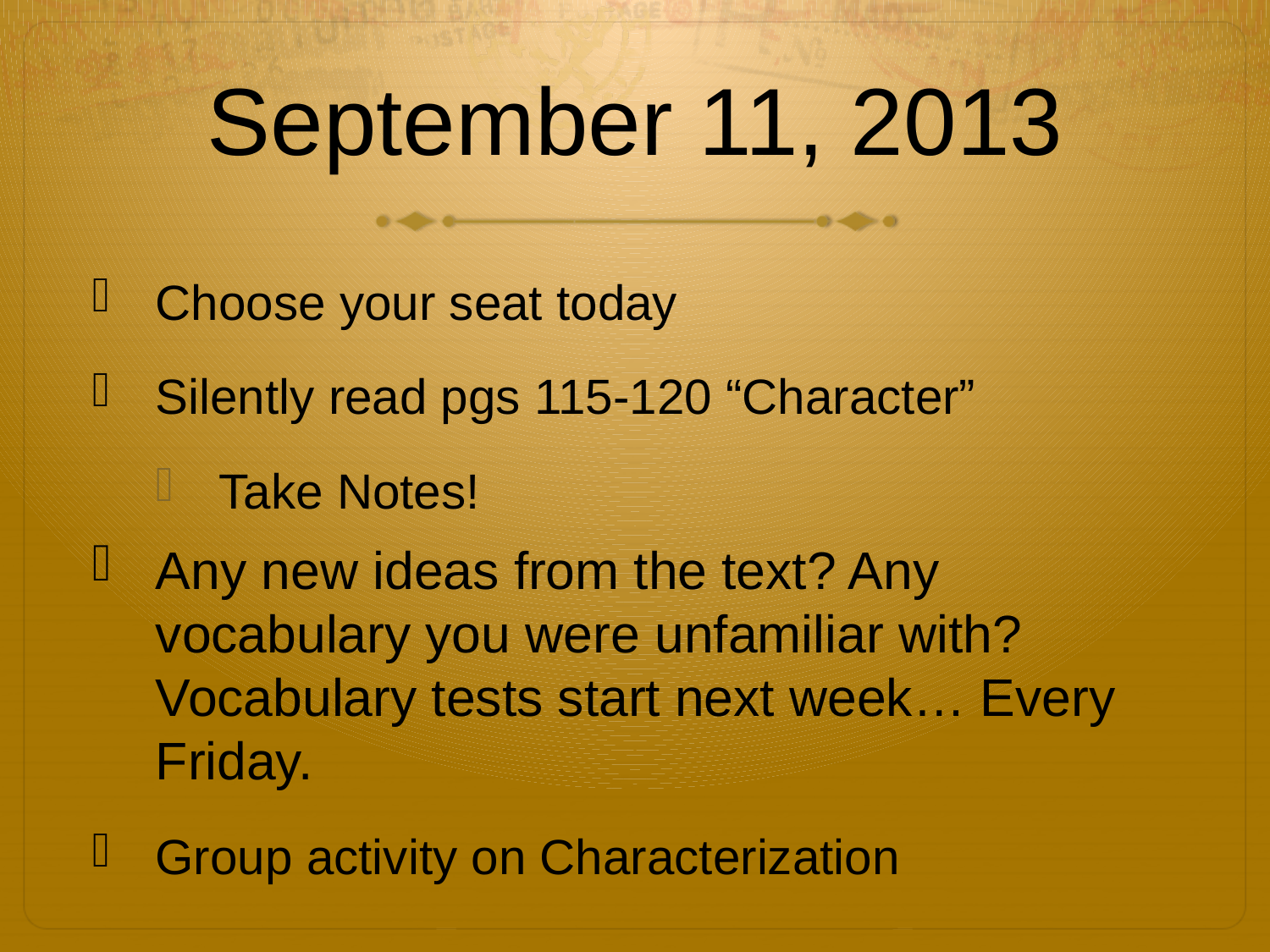

# September 11, 2013
Choose your seat today
Silently read pgs 115-120 “Character”
Take Notes!
Any new ideas from the text? Any vocabulary you were unfamiliar with? Vocabulary tests start next week… Every Friday.
Group activity on Characterization